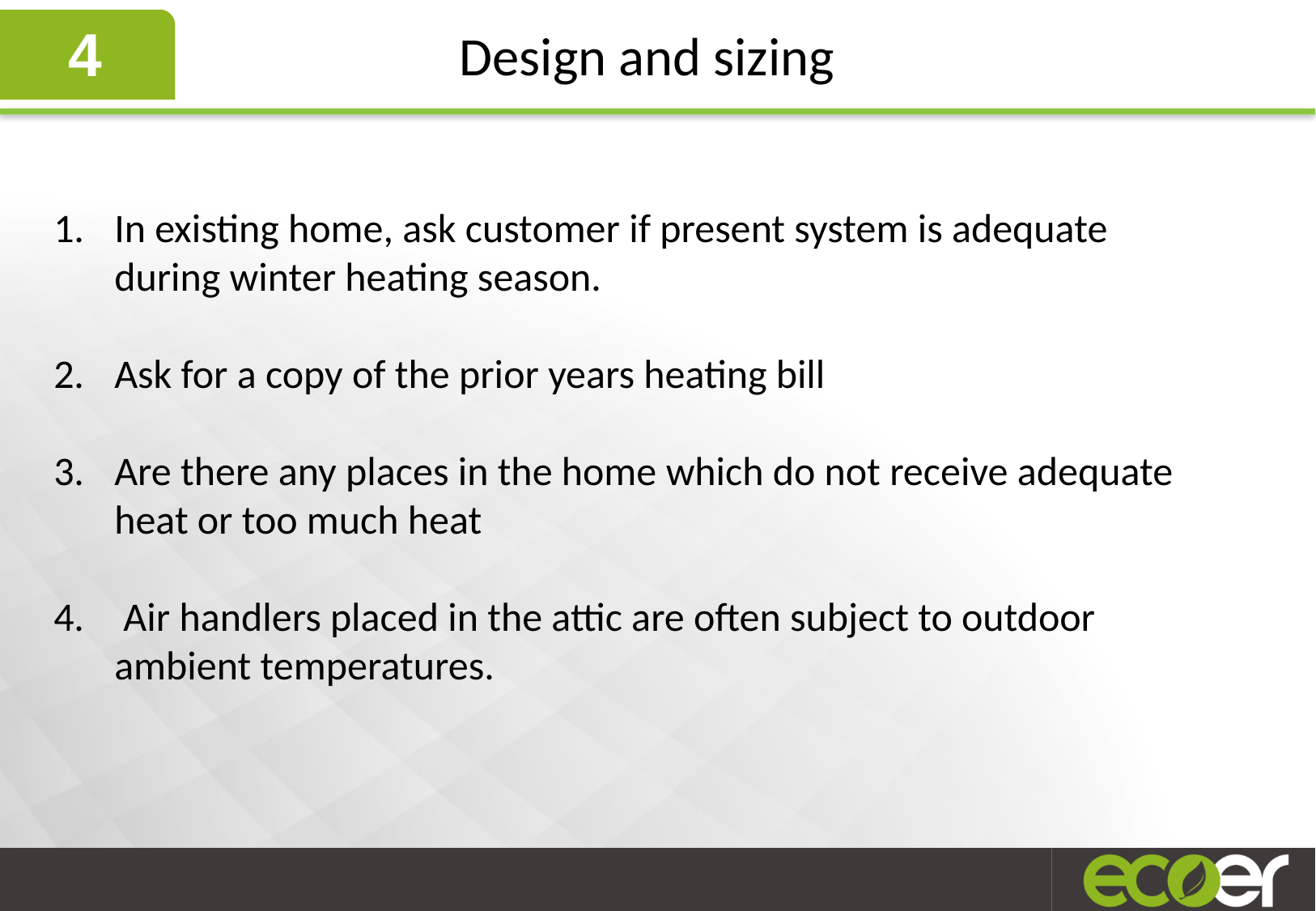

4
Design and sizing
1
4
In existing home, ask customer if present system is adequate during winter heating season.

Ask for a copy of the prior years heating bill

Are there any places in the home which do not receive adequate heat or too much heat

 Air handlers placed in the attic are often subject to outdoor ambient temperatures.